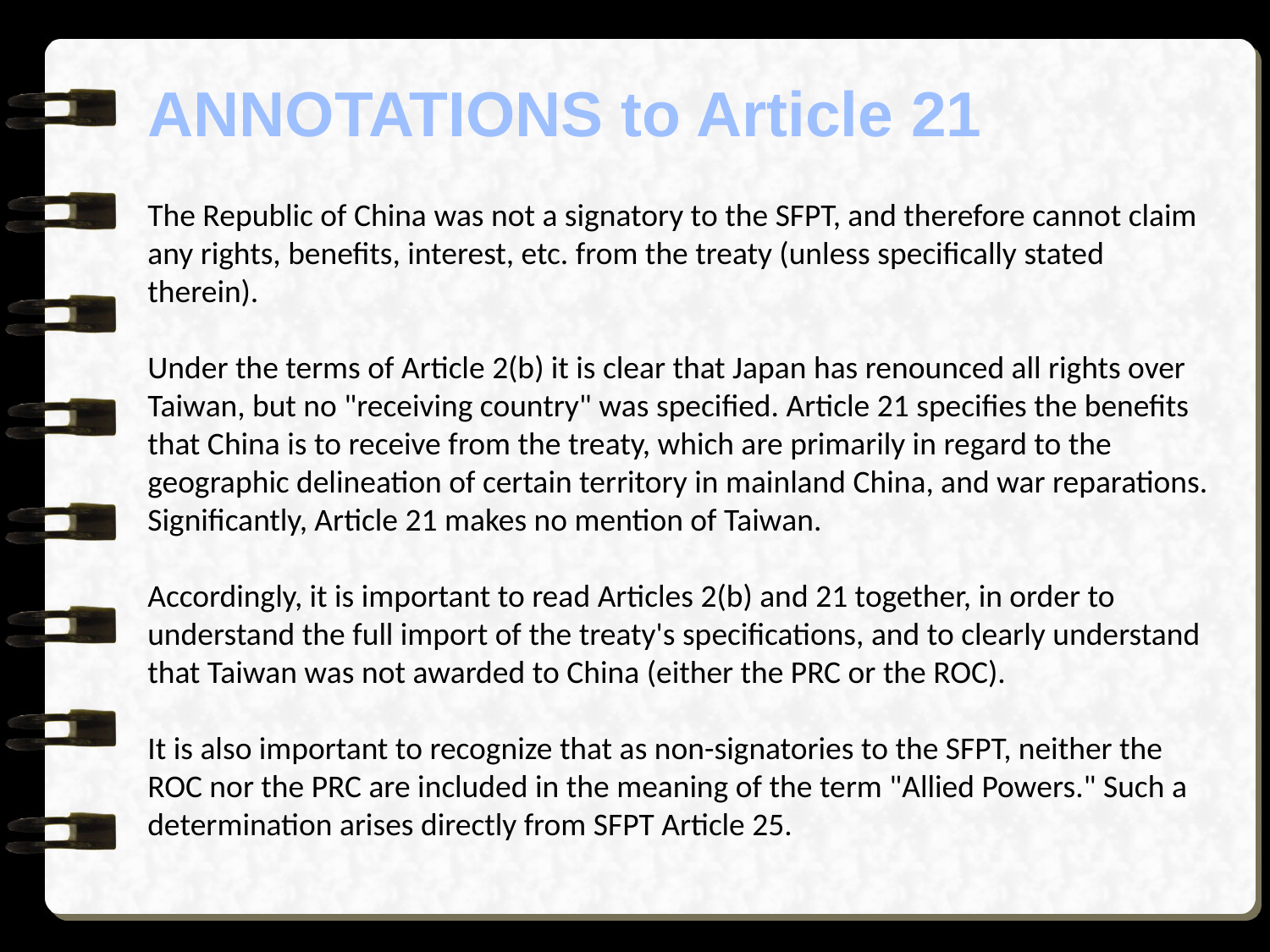

# ANNOTATIONS to Article 21
The Republic of China was not a signatory to the SFPT, and therefore cannot claim any rights, benefits, interest, etc. from the treaty (unless specifically stated therein). 
Under the terms of Article 2(b) it is clear that Japan has renounced all rights over Taiwan, but no "receiving country" was specified. Article 21 specifies the benefits that China is to receive from the treaty, which are primarily in regard to the geographic delineation of certain territory in mainland China, and war reparations. Significantly, Article 21 makes no mention of Taiwan. 
Accordingly, it is important to read Articles 2(b) and 21 together, in order to understand the full import of the treaty's specifications, and to clearly understand that Taiwan was not awarded to China (either the PRC or the ROC). 
It is also important to recognize that as non-signatories to the SFPT, neither the ROC nor the PRC are included in the meaning of the term "Allied Powers." Such a determination arises directly from SFPT Article 25.